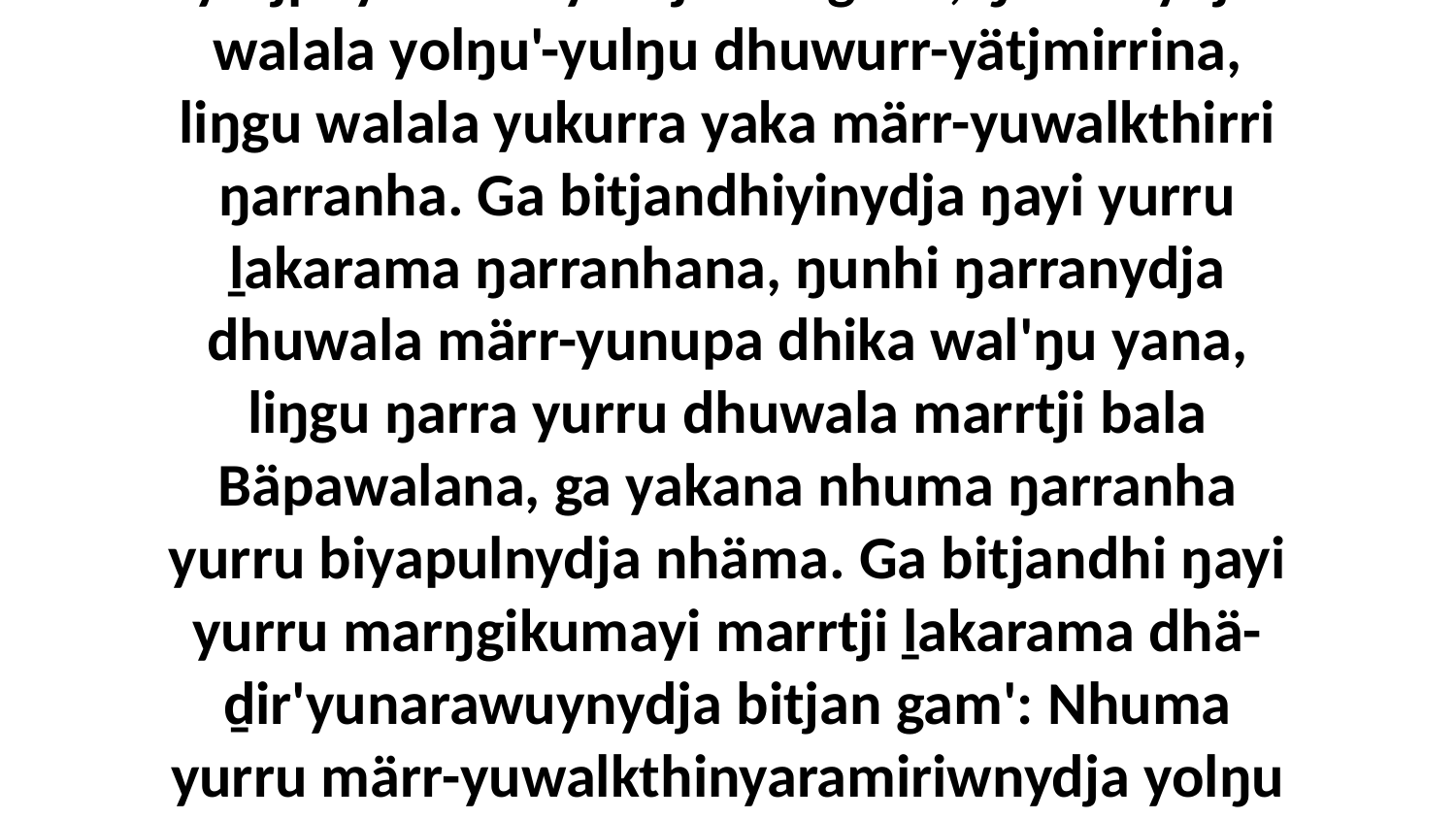

8-11 “Ga ŋunhi ŋayi yurru bunanydja ŋunhiyi Marrparaŋgunhamirrinydja Birrimbirr, bala marŋgikumana ŋayi yurru yukurra raypirri'yunna munatha'wuynhanydja yolŋu'-yulŋunha, liŋgu walala ŋuli yukurra guyaŋirri djarrpi'kuma wal'ŋu yana. Ŋayi yurru ŋuriŋiyi ḻakaramanydja marŋgikumana yätjpuy rombuy bitjanna gam'; ŋunhinydja walala yolŋu'-yulŋu dhuwurr-yätjmirrina, liŋgu walala yukurra yaka märr-yuwalkthirri ŋarranha. Ga bitjandhiyinydja ŋayi yurru ḻakarama ŋarranhana, ŋunhi ŋarranydja dhuwala märr-yunupa dhika wal'ŋu yana, liŋgu ŋarra yurru dhuwala marrtji bala Bäpawalana, ga yakana nhuma ŋarranha yurru biyapulnydja nhäma. Ga bitjandhi ŋayi yurru marŋgikumayi marrtji ḻakarama dhä-ḏir'yunarawuynydja bitjan gam': Nhuma yurru märr-yuwalkthinyaramiriwnydja yolŋu walala, ŋunhi nhuma nhina ŋuli yukurra munatha'wuyŋura yana romŋura, nhumanydja yurru yana dhä-ḏir'yunarana märrama, liŋgu Godthu ŋäthili yana dhä-ḏir'yunarawunydja ḻakaraŋala ŋurikinydja Mokuywunydja, ŋunhi ŋayi ŋurruŋu buŋgawa dhiyakuywu munatha'wuywu romgu.